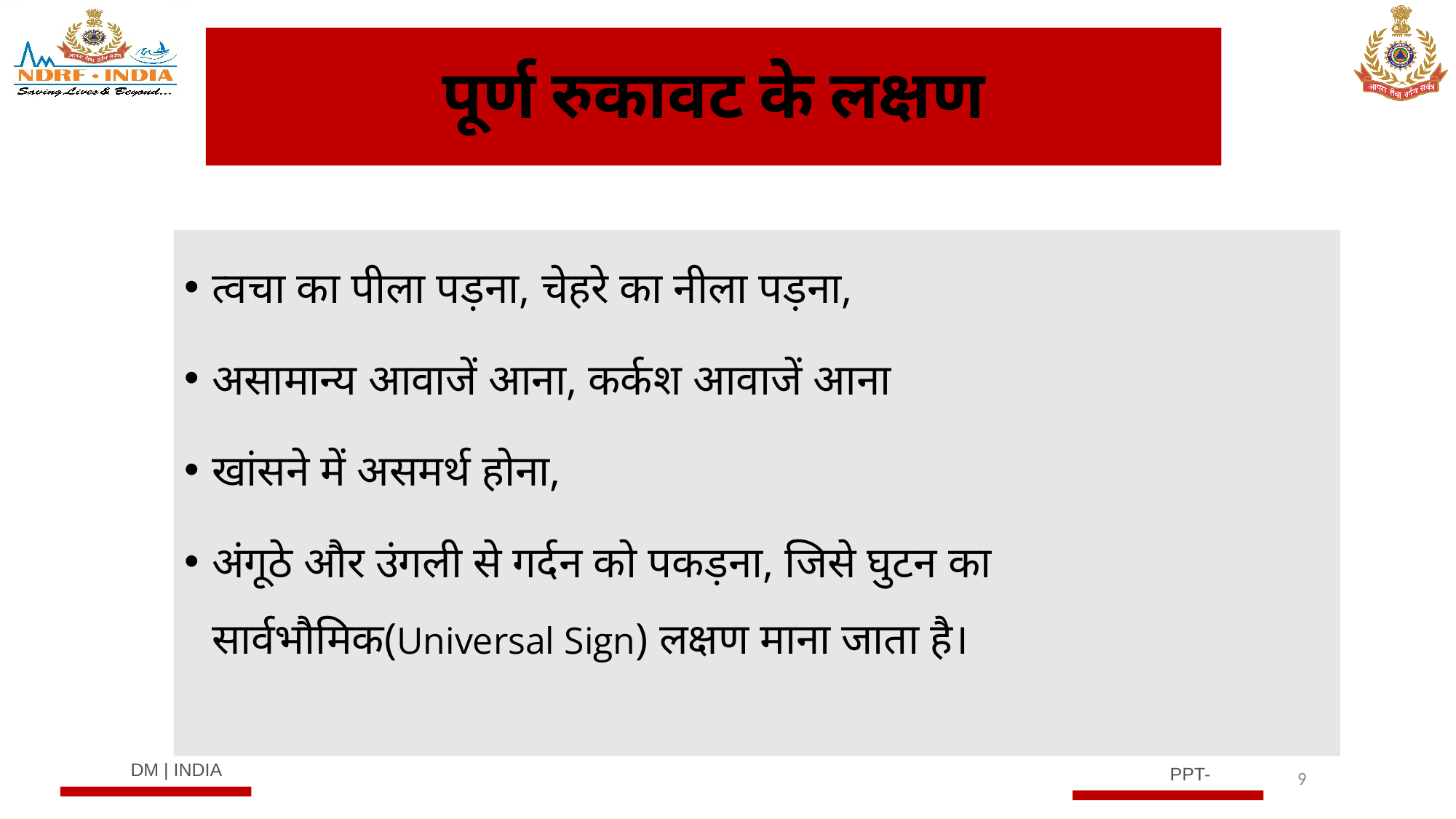

# पूर्ण रुकावट के लक्षण
त्वचा का पीला पड़ना, चेहरे का नीला पड़ना,
असामान्य आवाजें आना, कर्कश आवाजें आना
खांसने में असमर्थ होना,
अंगूठे और उंगली से गर्दन को पकड़ना, जिसे घुटन का सार्वभौमिक(Universal Sign) लक्षण माना जाता है।

9